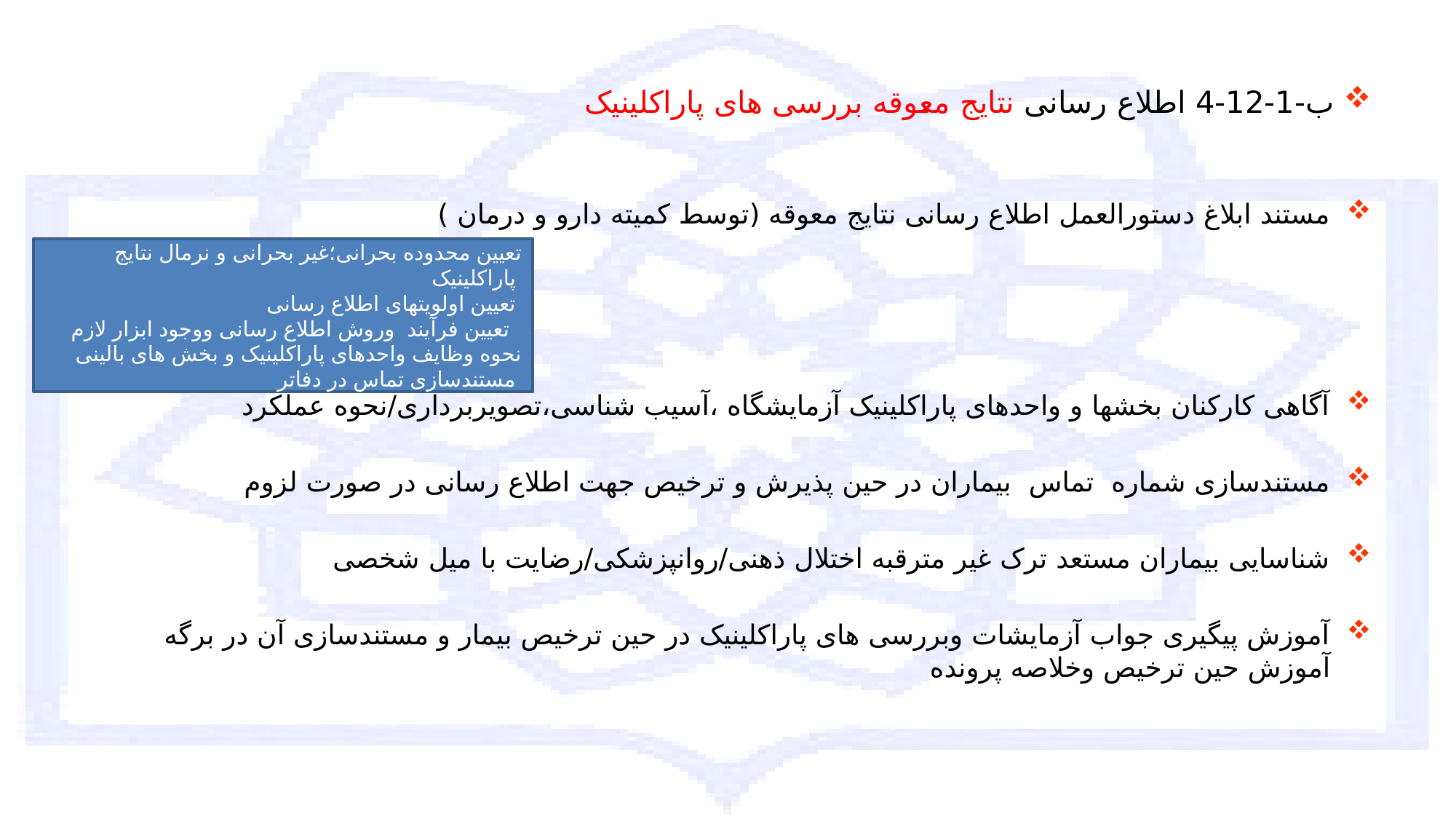

# ب-1-12-4 اطلاع رسانی نتایج معوقه بررسی های پاراکلینیک
مستند ابلاغ دستورالعمل اطلاع رسانی نتایج معوقه (توسط کمیته دارو و درمان )

آگاهی کارکنان بخشها و واحدهای پاراکلینیک آزمایشگاه ،آسیب شناسی،تصویربرداری/نحوه عملکرد

مستندسازی شماره  تماس  بیماران در حین پذیرش و ترخیص جهت اطلاع رسانی در صورت لزوم

شناسایی بیماران مستعد ترک غیر مترقبه اختلال ذهنی/روانپزشکی/رضایت با میل شخصی

آموزش پیگیری جواب آزمایشات وبررسی های پاراکلینیک در حین ترخیص بیمار و مستندسازی آن در برگه آموزش حین ترخیص وخلاصه پرونده
تعیین محدوده بحرانی؛غیر بحرانی و نرمال نتایج پاراکلینیک
تعیین اولویتهای اطلاع رسانی
تعیین فرآیند  وروش اطلاع رسانی ووجود ابزار لازم
نحوه وظایف واحدهای پاراکلینیک و بخش های بالینی
مستندسازی تماس در دفاتر